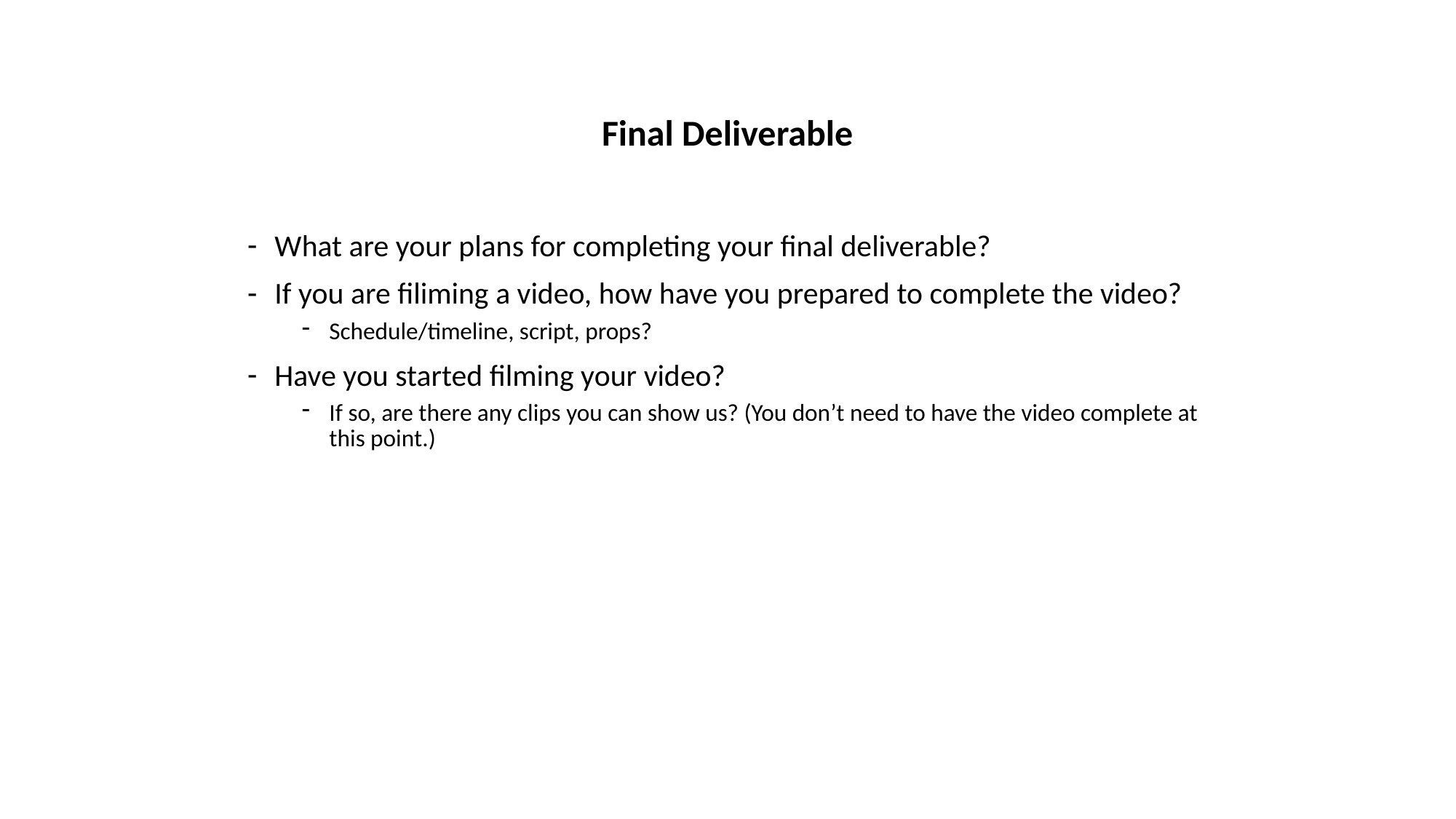

Final Deliverable

What are your plans for completing your final deliverable?
If you are filiming a video, how have you prepared to complete the video?
Schedule/timeline, script, props?
Have you started filming your video?
If so, are there any clips you can show us? (You don’t need to have the video complete at this point.)